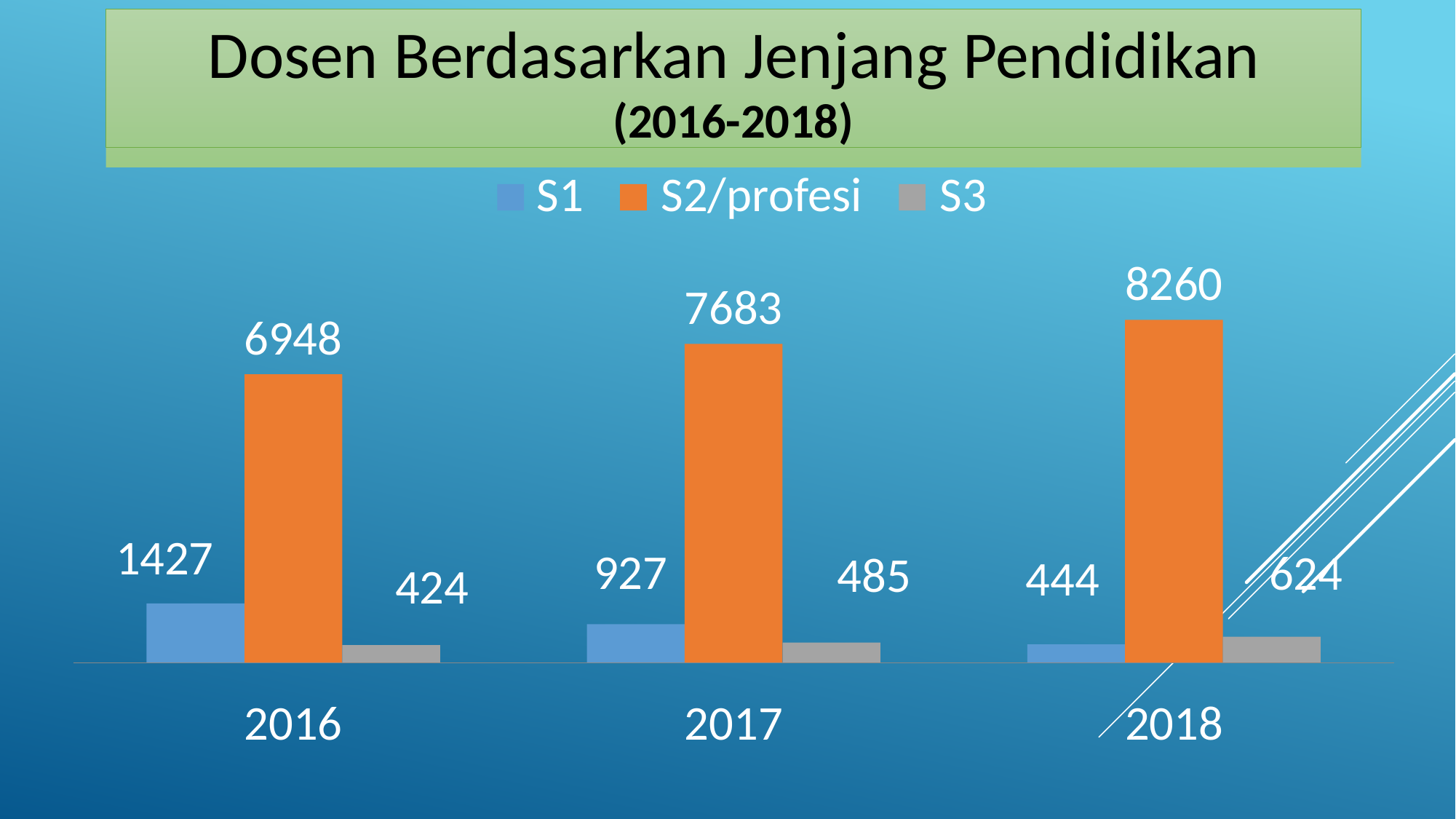

Dosen Berdasarkan Jenjang Pendidikan
(2016-2018)
S1	S2/profesi	S3

8260
7683
6948

1427
927
624
485
444
424

2016
2017
2018